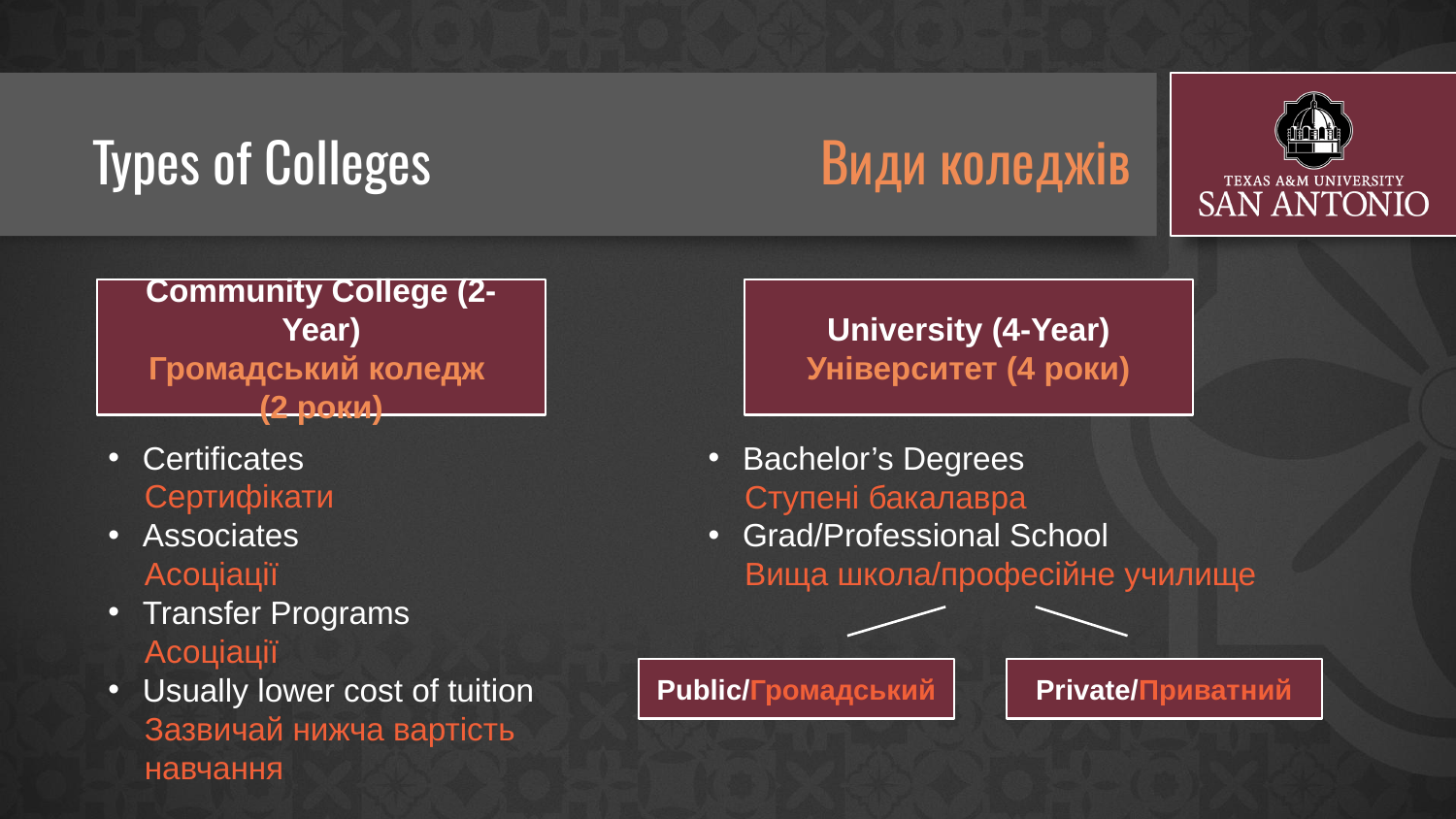

# Types of Colleges			Види коледжів
Community College (2-Year)
Громадський коледж
(2 роки)
University (4-Year)
Університет (4 роки)
Certificates
Сертифікати
Associates
Асоціації
Transfer Programs
Асоціації
Usually lower cost of tuition
Зазвичай нижча вартість навчання
Bachelor’s Degrees
Ступені бакалавра
Grad/Professional School
Вища школа/професійне училище
Public/Громадський
Private/Приватний